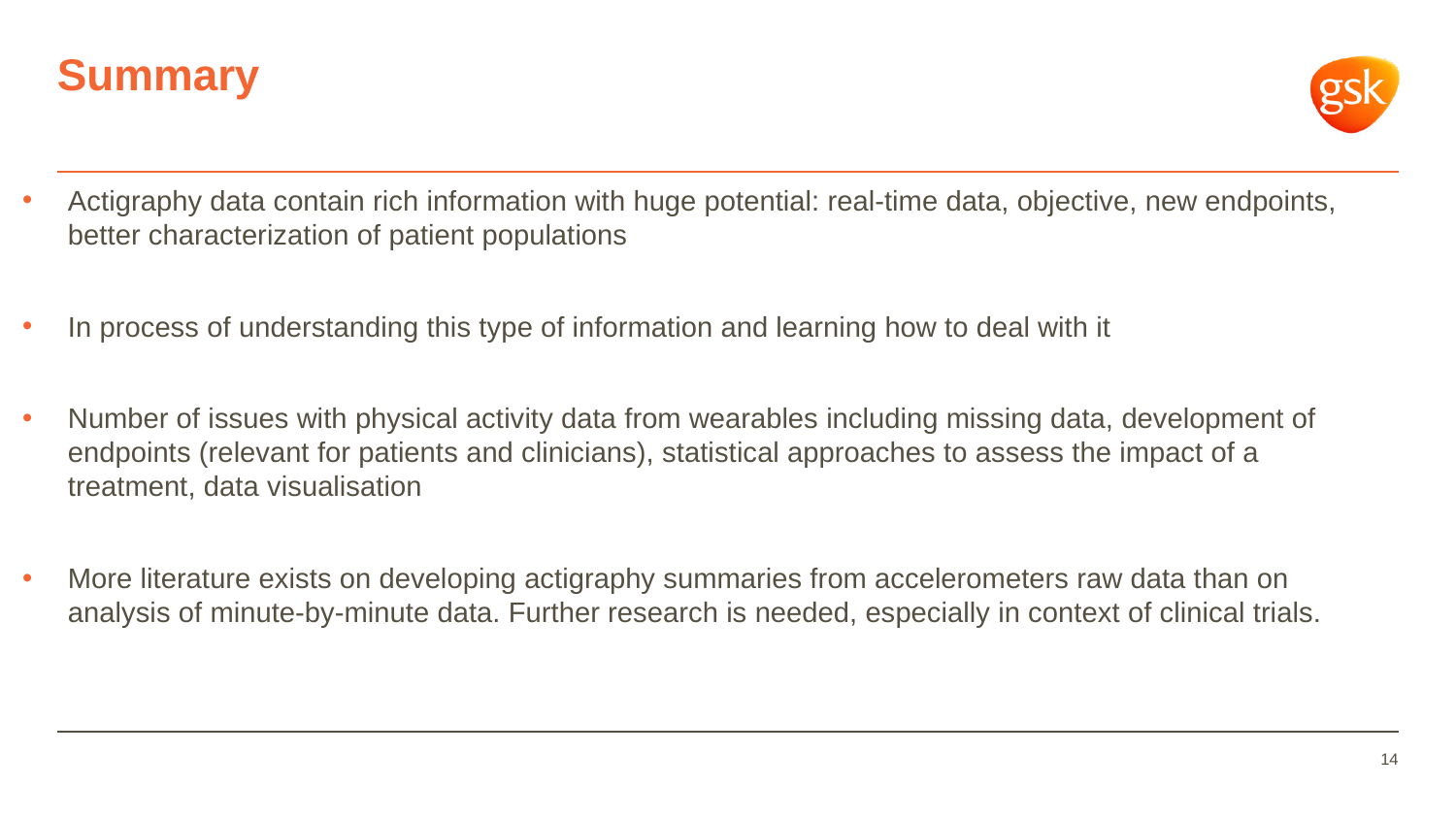

# Summary
Actigraphy data contain rich information with huge potential: real-time data, objective, new endpoints, better characterization of patient populations

In process of understanding this type of information and learning how to deal with it

Number of issues with physical activity data from wearables including missing data, development of endpoints (relevant for patients and clinicians), statistical approaches to assess the impact of a treatment, data visualisation

More literature exists on developing actigraphy summaries from accelerometers raw data than on analysis of minute-by-minute data. Further research is needed, especially in context of clinical trials.
14